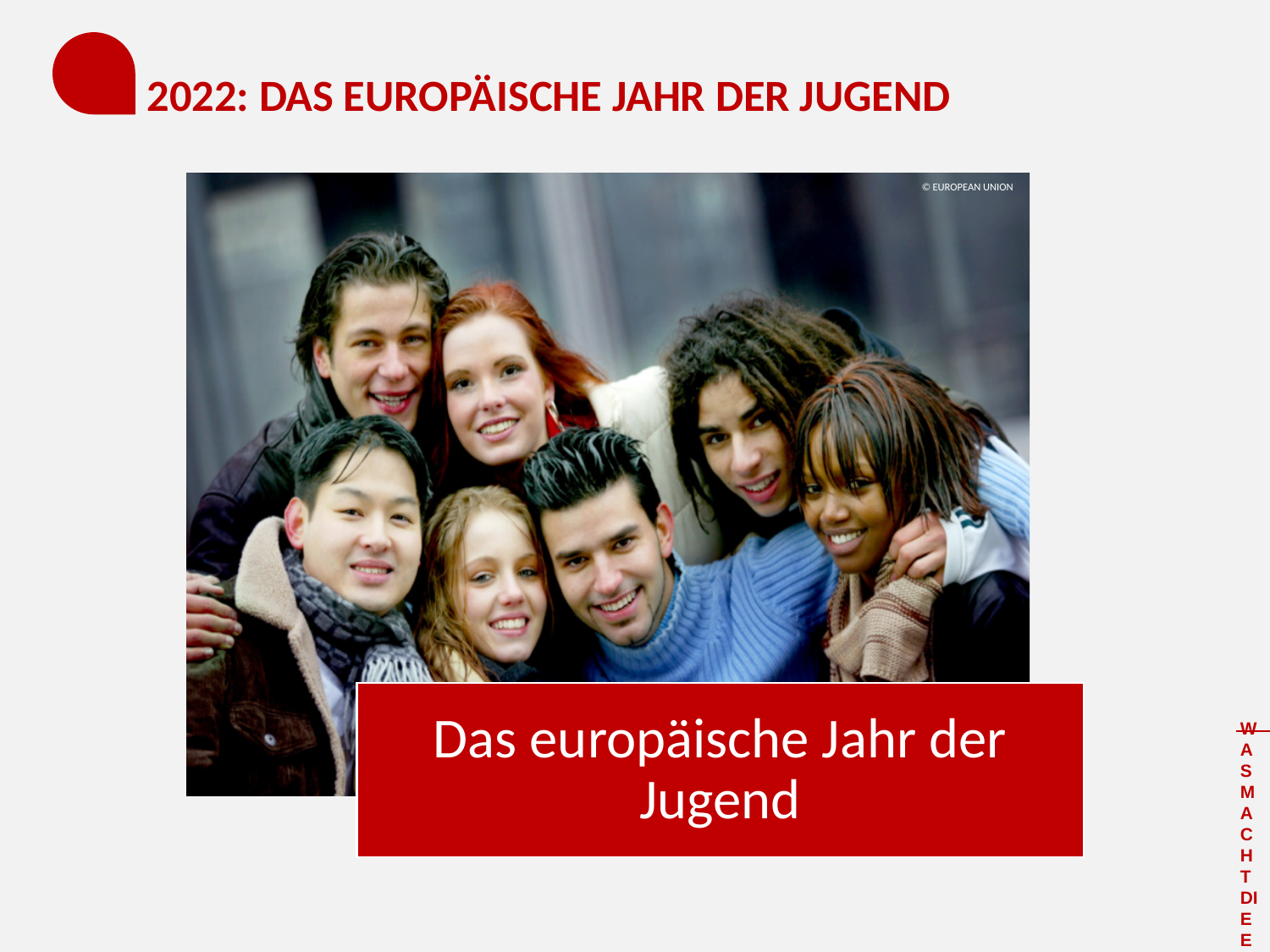

# 2022: DAS EUROPÄISCHE JAHR DER JUGEND

Das europäische Jahr der Jugend
© EUROPEAN UNION
WAS MACHT DIE EU?